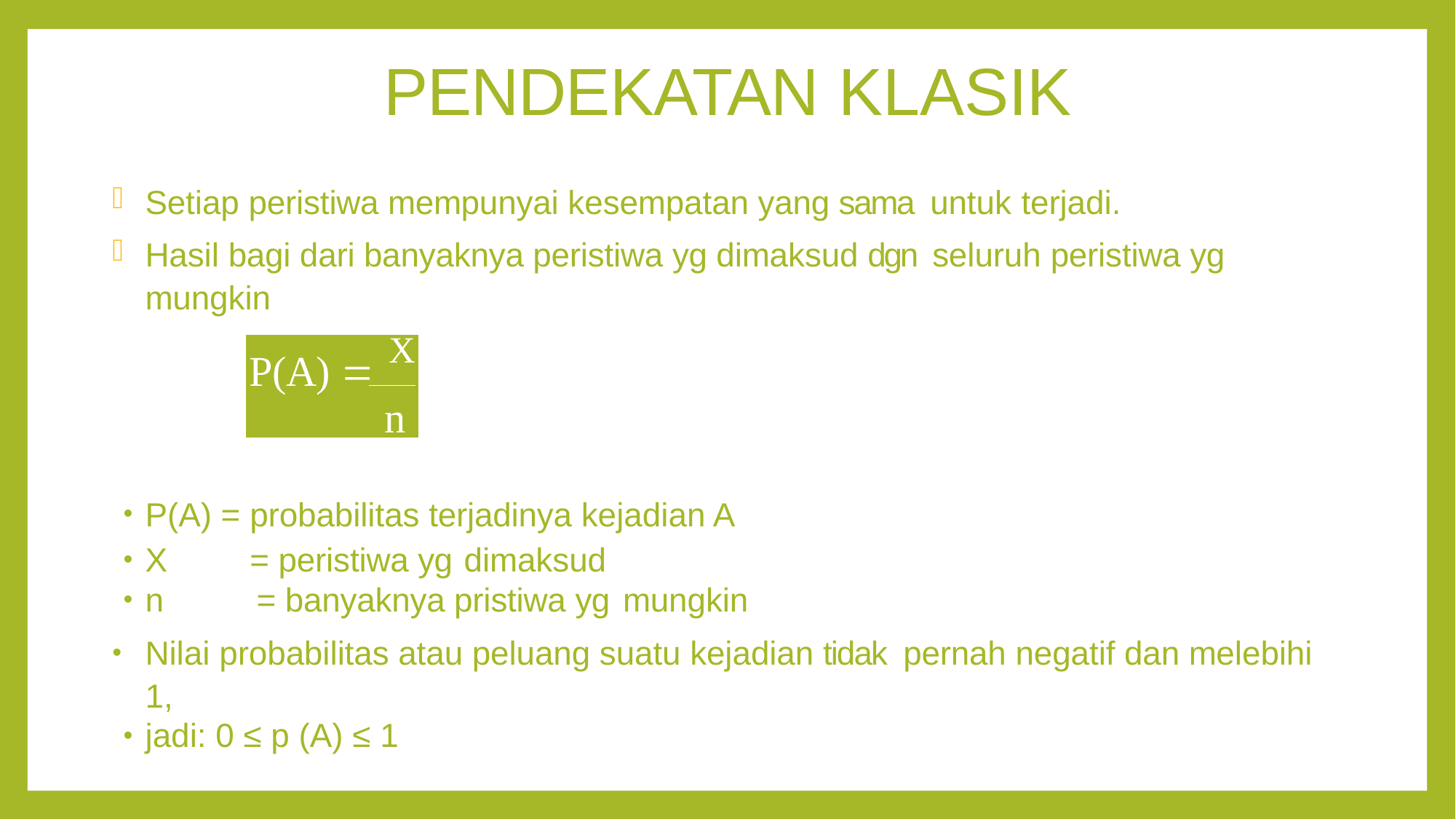

# PENDEKATAN KLASIK
Setiap peristiwa mempunyai kesempatan yang sama  untuk terjadi.
Hasil bagi dari banyaknya peristiwa yg dimaksud dgn  seluruh peristiwa yg mungkin

P(A) = probabilitas terjadinya kejadian A
X	= peristiwa yg dimaksud
n	= banyaknya pristiwa yg mungkin
Nilai probabilitas atau peluang suatu kejadian tidak  pernah negatif dan melebihi 1,
jadi: 0 ≤ p (A) ≤ 1

P(A) = X
n